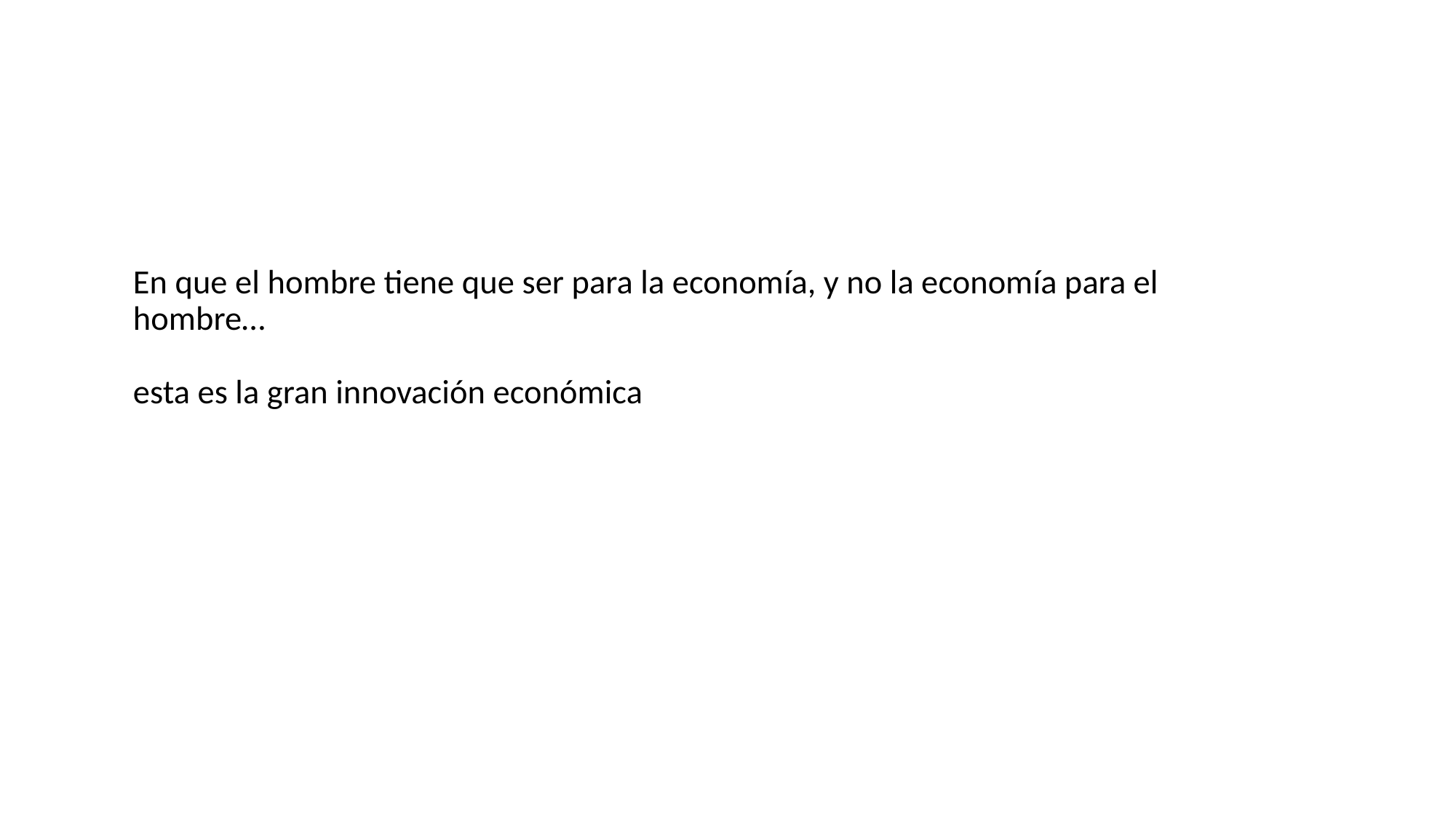

# En que el hombre tiene que ser para la economía, y no la economía para el hombre… esta es la gran innovación económica